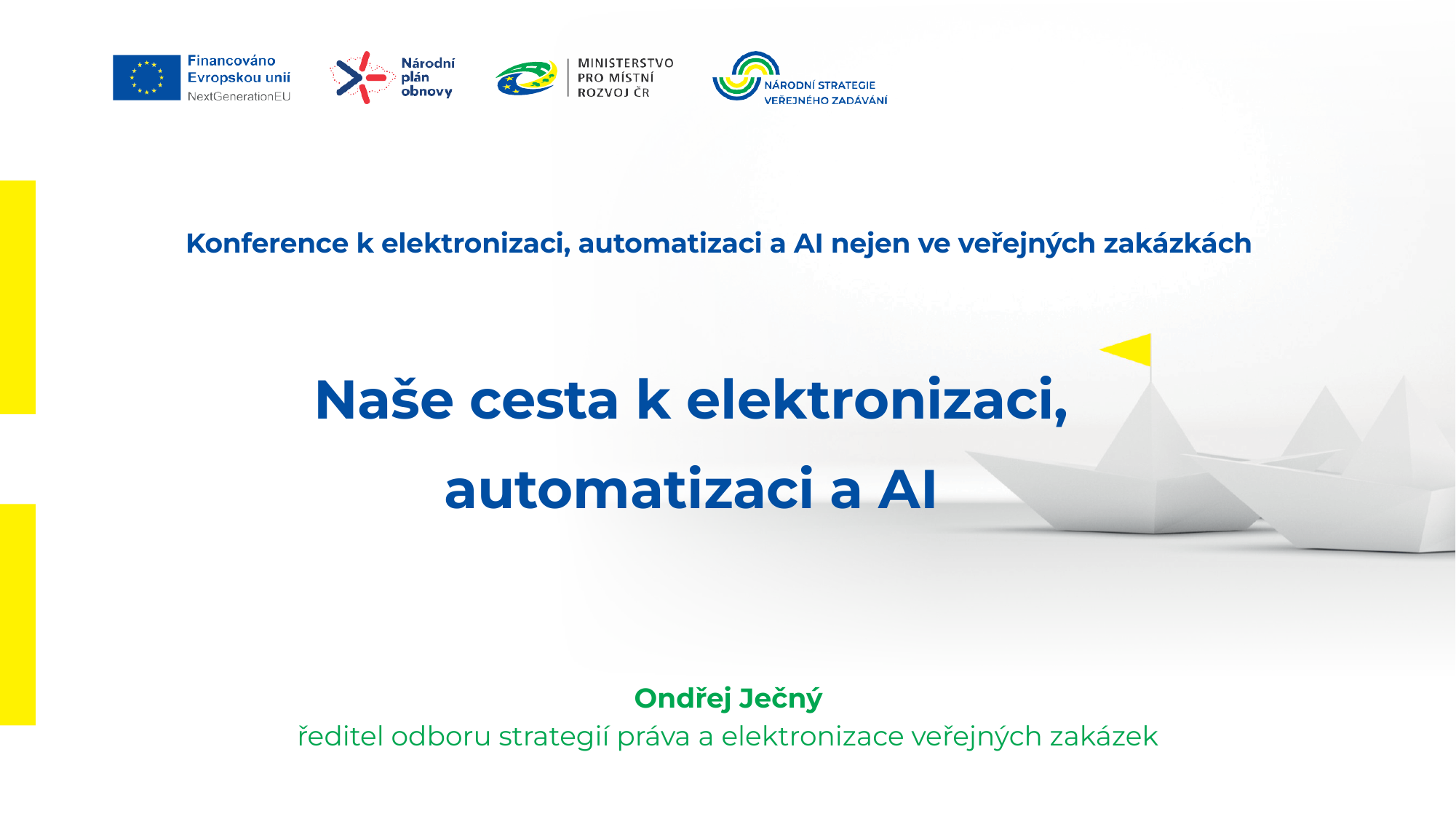

Konference k elektronizaci, automatizaci a AI nejen ve veřejných zakázkách
Naše cesta k elektronizaci, automatizaci a AI
Ondřej Ječný
ředitel odboru strategií práva a elektronizace veřejných zakázek